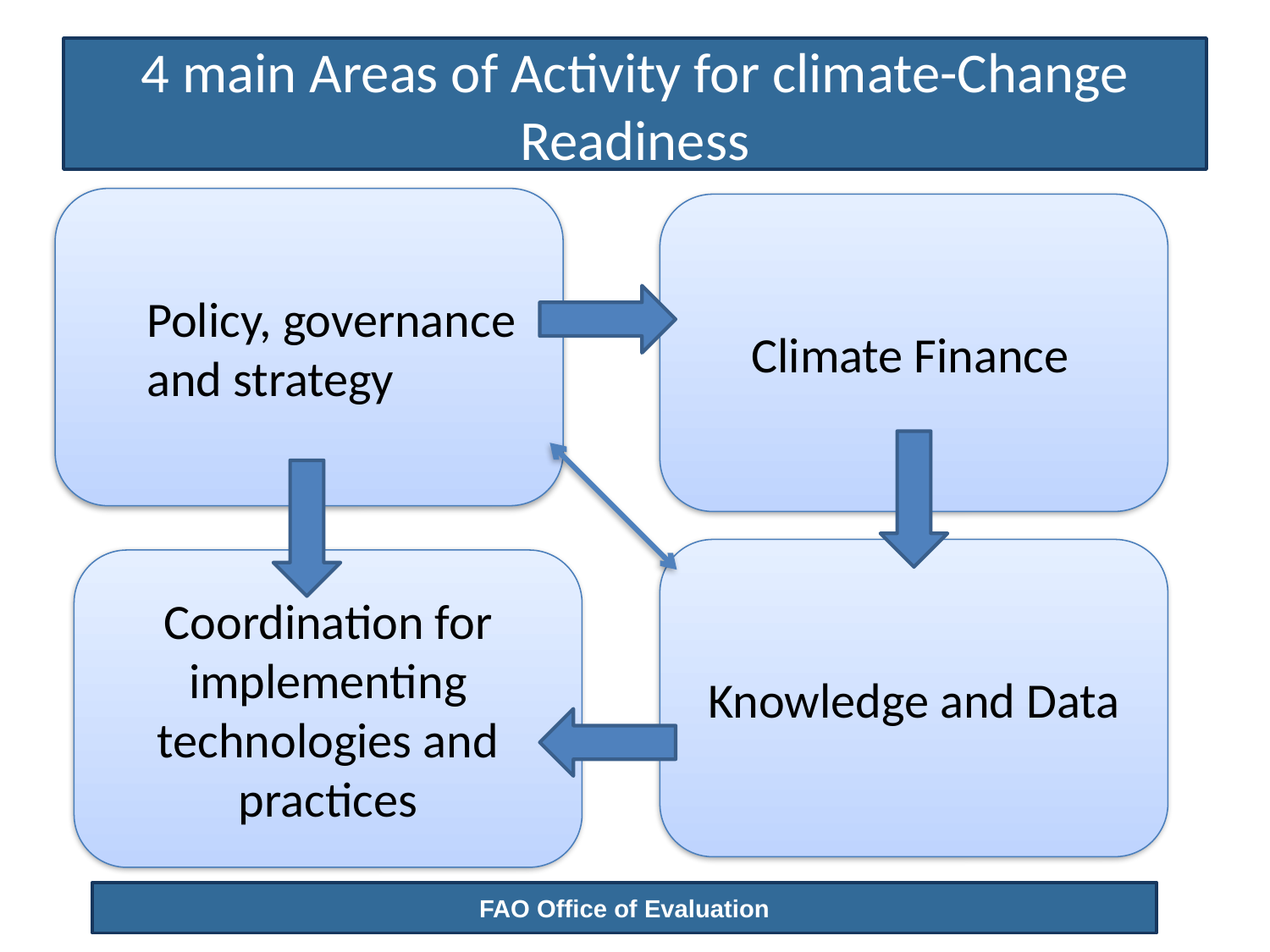

# 4 main Areas of Activity for climate-Change Readiness
Policy, governance and strategy
Climate Finance

Knowledge and Data

Coordination for implementing technologies and practices